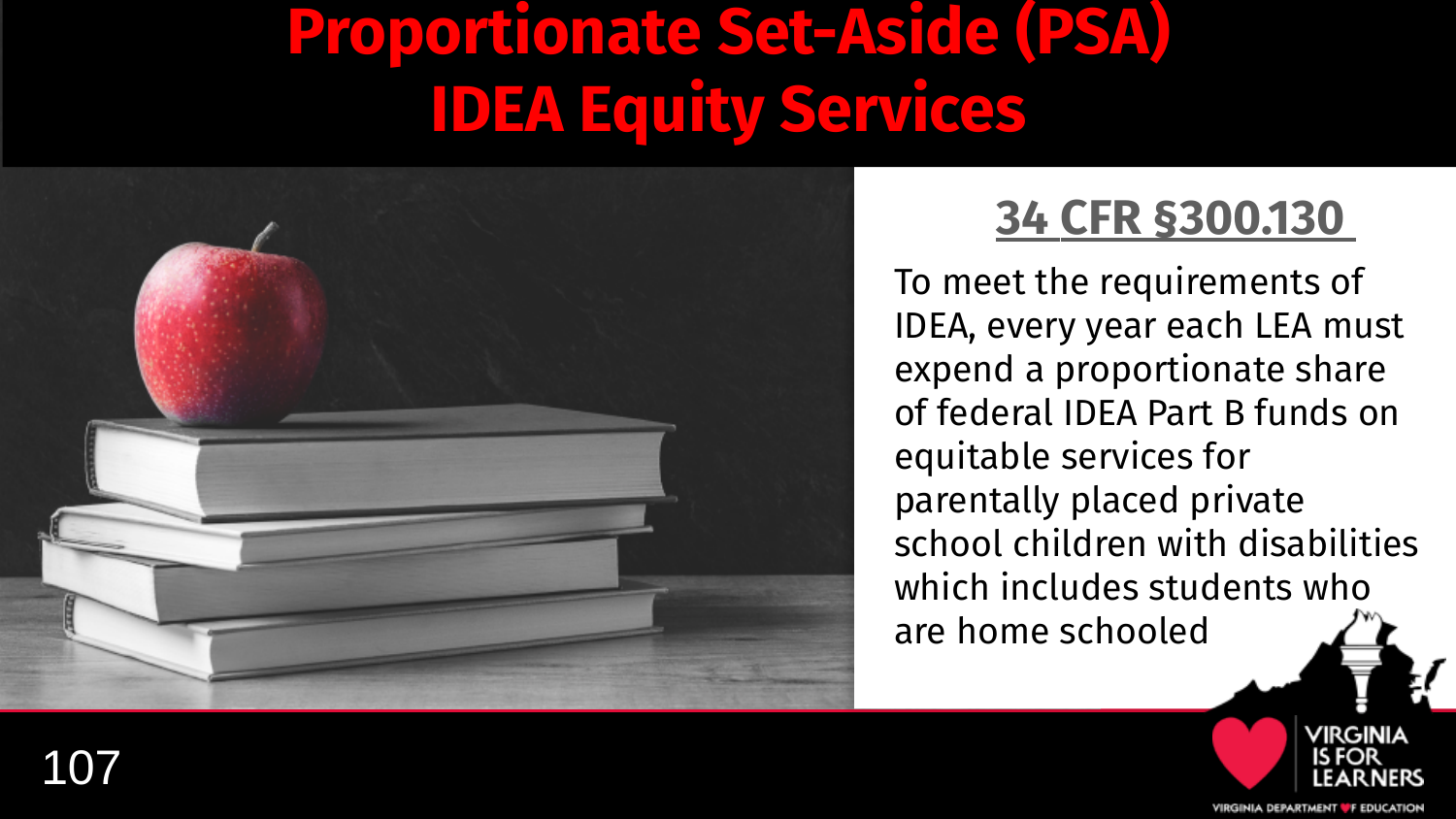

# Proportionate Set-Aside (PSA) IDEA Equity Services
34 CFR §300.130
To meet the requirements of IDEA, every year each LEA must expend a proportionate share of federal IDEA Part B funds on equitable services for parentally placed private school children with disabilities which includes students who are home schooled